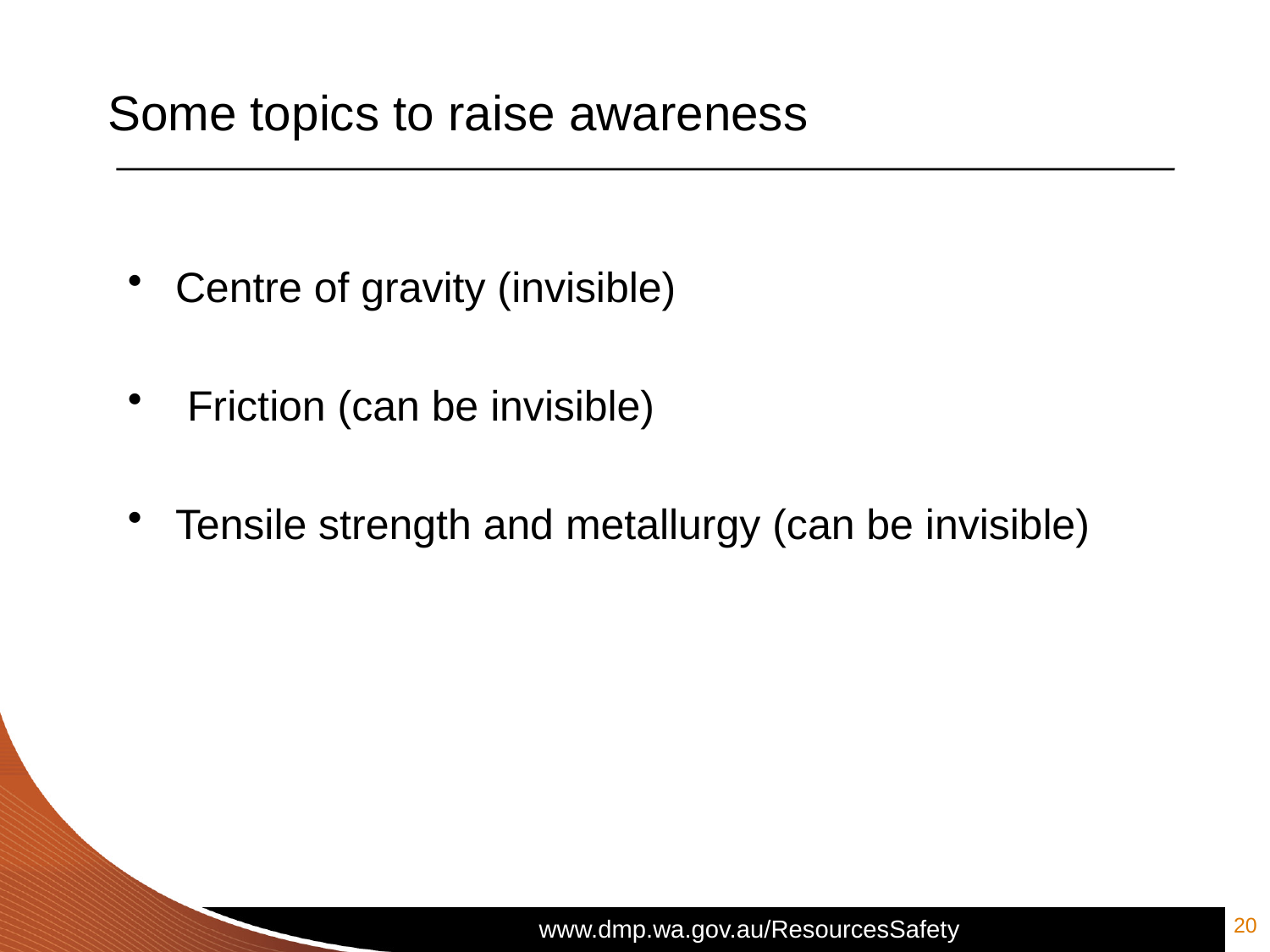

# Some topics to raise awareness

Centre of gravity (invisible)

 Friction (can be invisible)

Tensile strength and metallurgy (can be invisible)
20